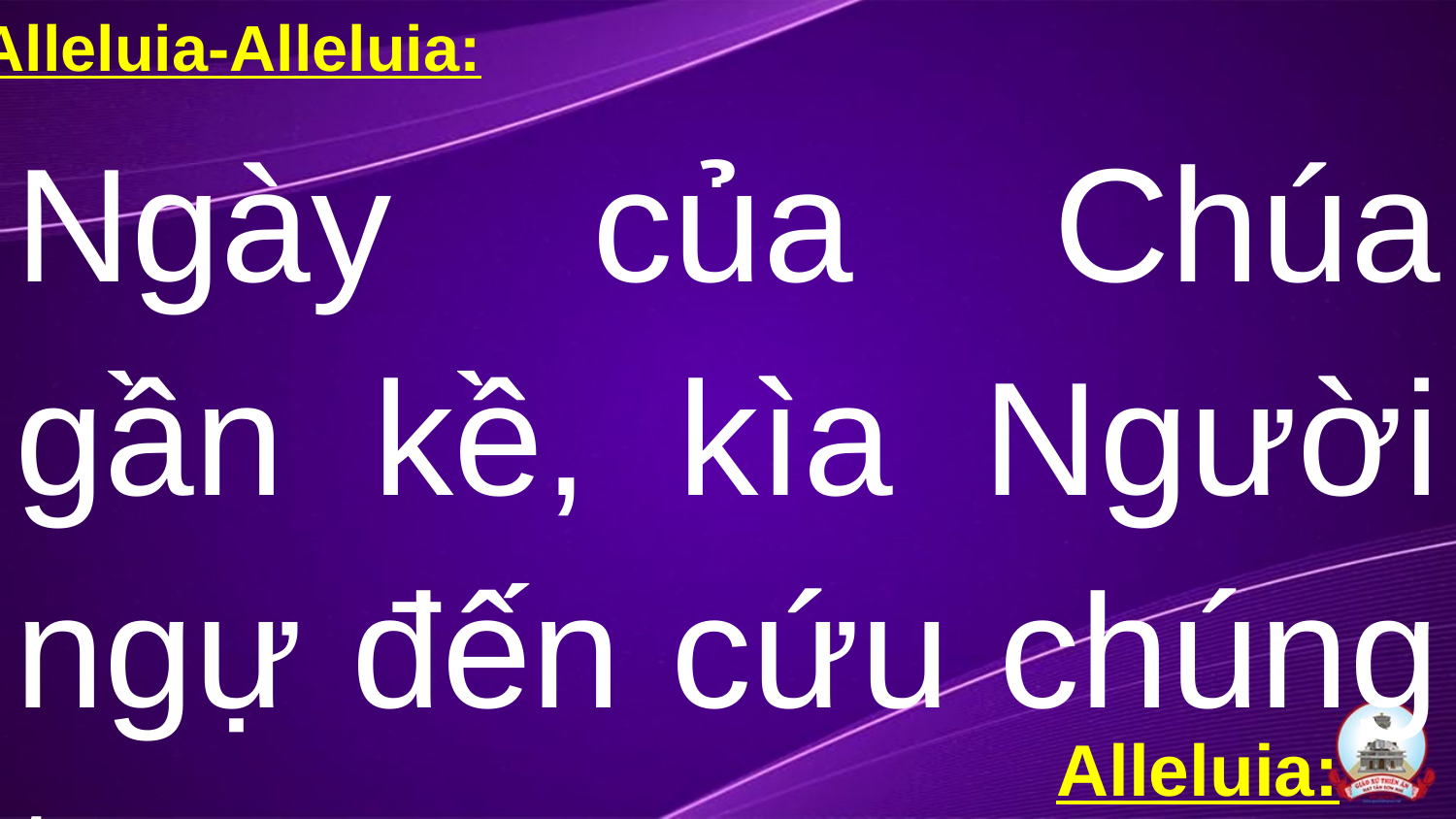

Alleluia-Alleluia:
Ngày của Chúa gần kề, kìa Người ngự đến cứu chúng ta.
Alleluia: